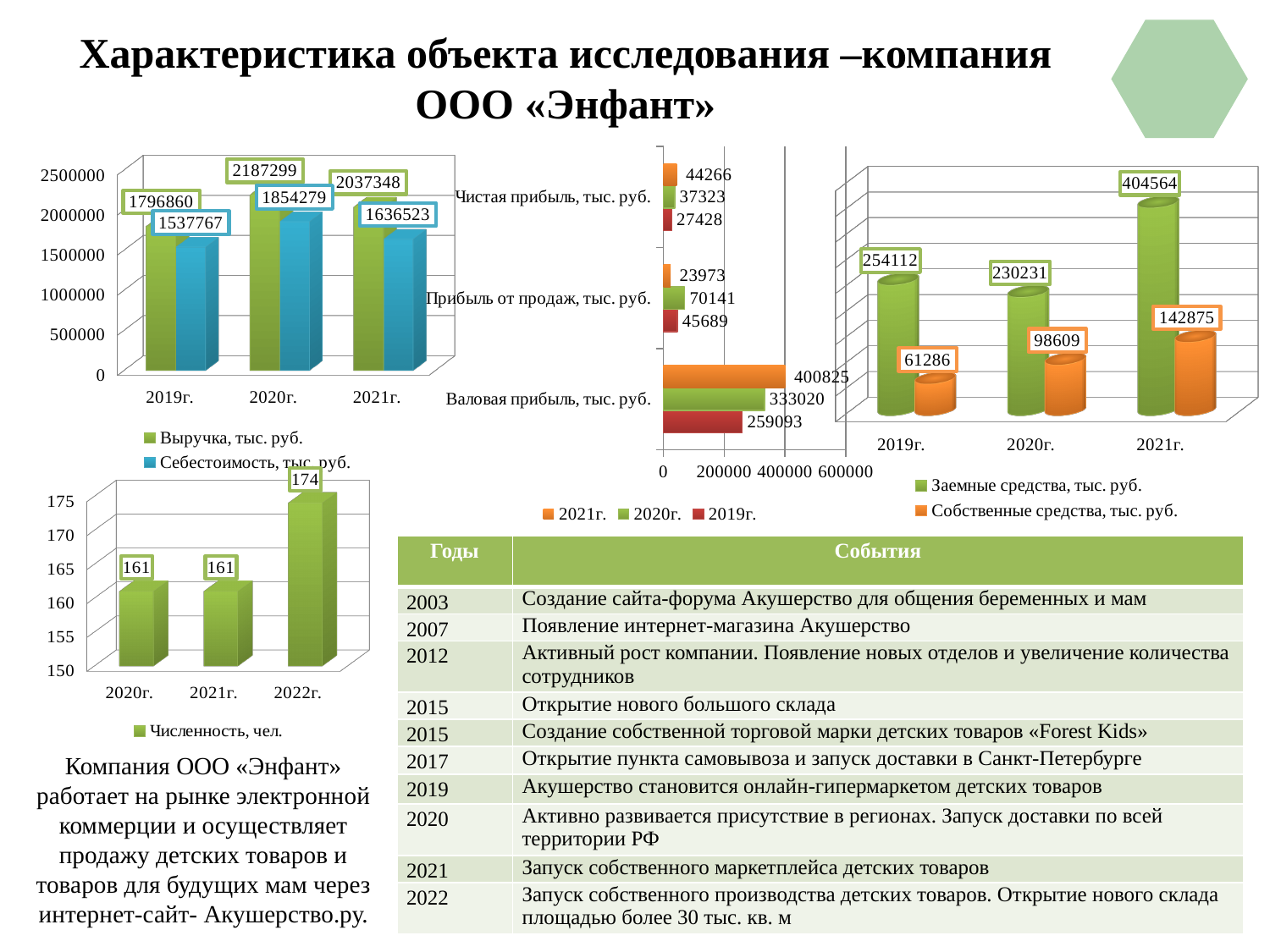

Характеристика объекта исследования –компания ООО «Энфант»

### Chart

| Category | 2019г. | 2020г. | 2021г. |
|---|---|---|---|
| Валовая прибыль, тыс. руб. | 259093.0 | 333020.0 | 400825.0 |
| Прибыль от продаж, тыс. руб. | 45689.0 | 70141.0 | 23973.0 |
| Чистая прибыль, тыс. руб. | 27428.0 | 37323.0 | 44266.0 |

[unsupported chart]

[unsupported chart]

[unsupported chart]

| Годы | События |
| --- | --- |
| 2003 | Создание сайта-форума Акушерство для общения беременных и мам |
| 2007 | Появление интернет-магазина Акушерство |
| 2012 | Активный рост компании. Появление новых отделов и увеличение количества сотрудников |
| 2015 | Открытие нового большого склада |
| 2015 | Создание собственной торговой марки детских товаров «Forest Kids» |
| 2017 | Открытие пункта самовывоза и запуск доставки в Санкт-Петербурге |
| 2019 | Акушерство становится онлайн-гипермаркетом детских товаров |
| 2020 | Активно развивается присутствие в регионах. Запуск доставки по всей территории РФ |
| 2021 | Запуск собственного маркетплейса детских товаров |
| 2022 | Запуск собственного производства детских товаров. Открытие нового склада площадью более 30 тыс. кв. м |
Компания ООО «Энфант» работает на рынке электронной коммерции и осуществляет продажу детских товаров и товаров для будущих мам через интернет-сайт- Акушерство.ру.